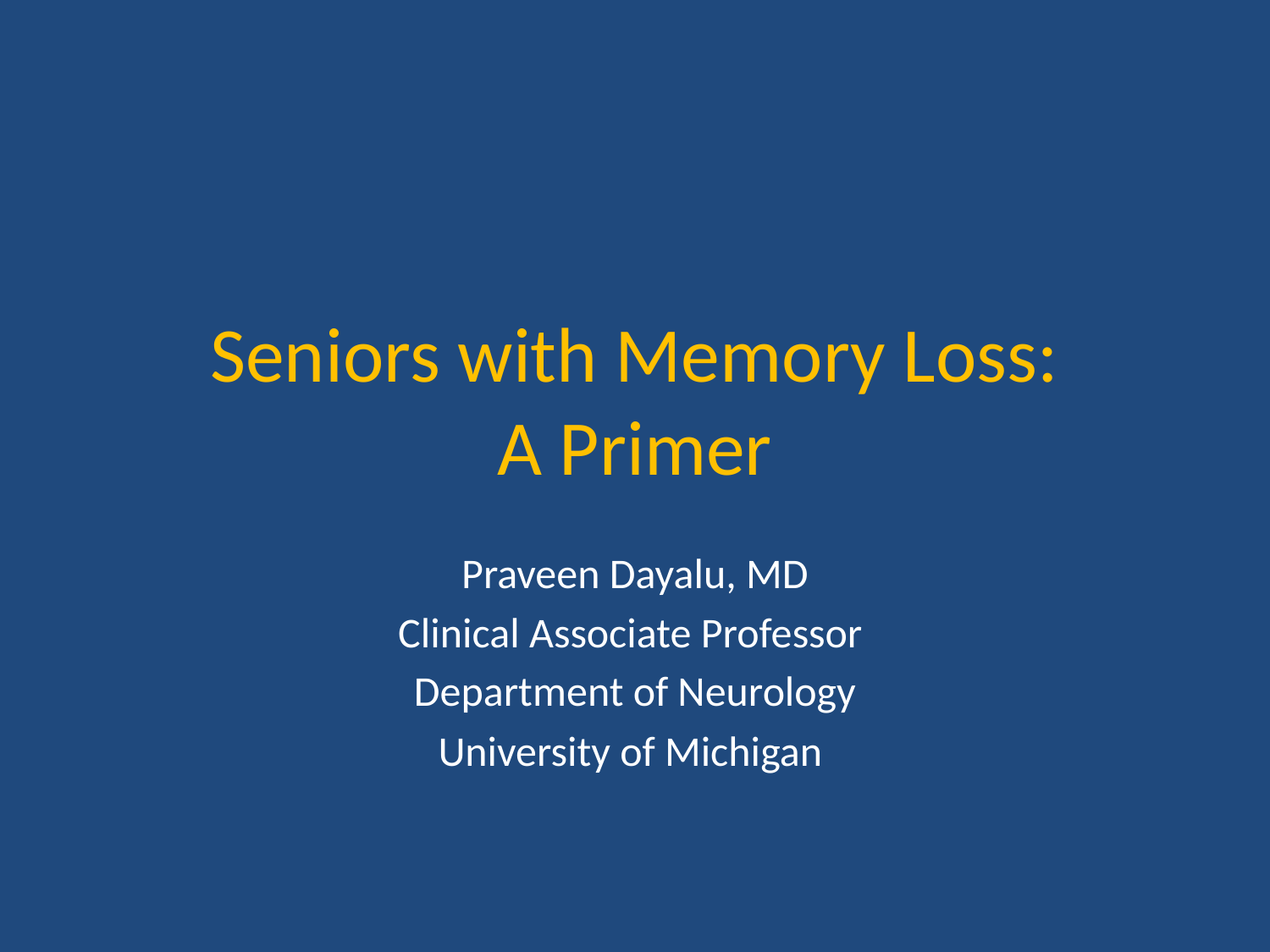

# Seniors with Memory Loss: A Primer
Praveen Dayalu, MD
Clinical Associate Professor
Department of Neurology
University of Michigan